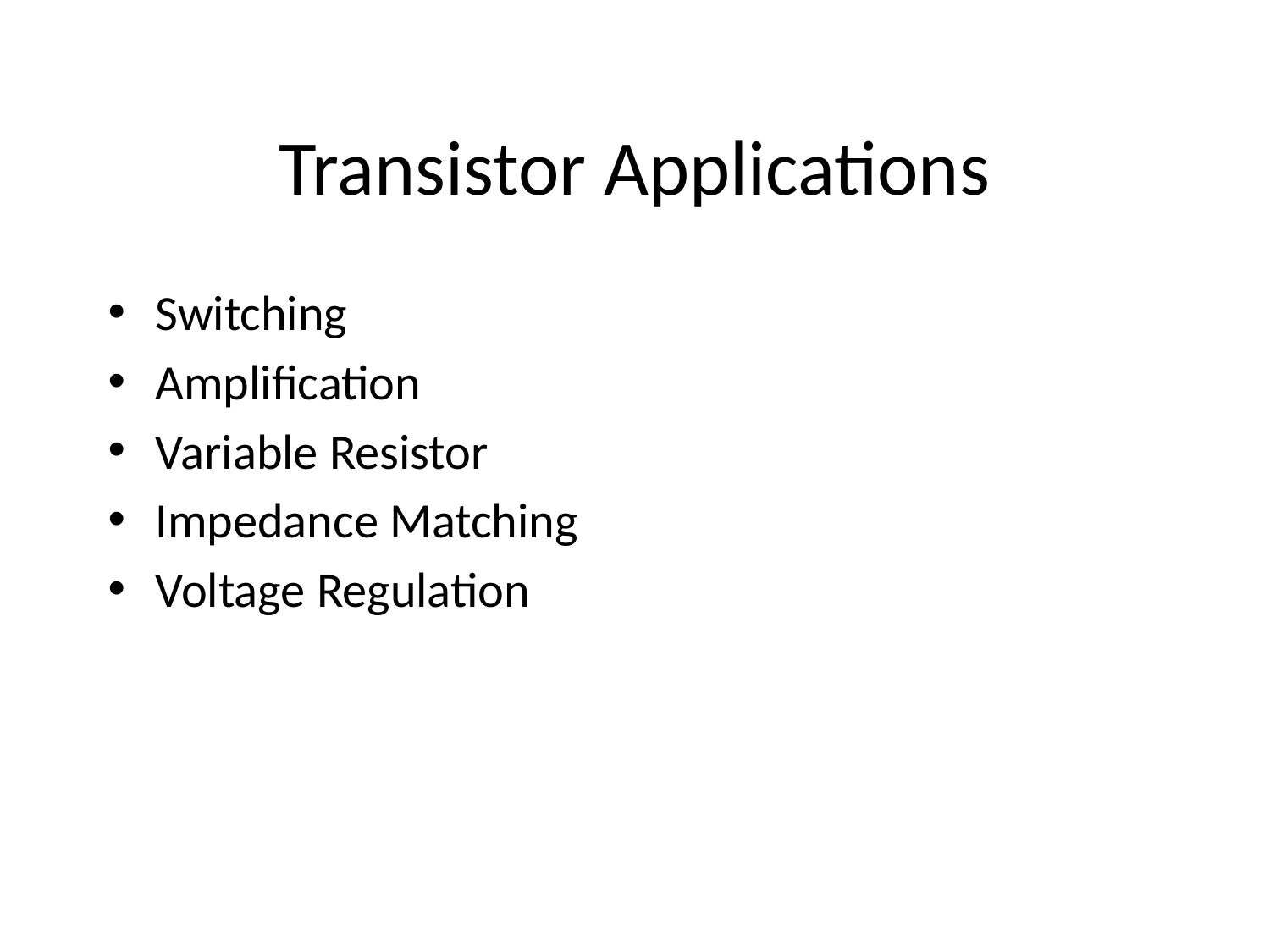

# Transistor Applications
Switching
Amplification
Variable Resistor
Impedance Matching
Voltage Regulation